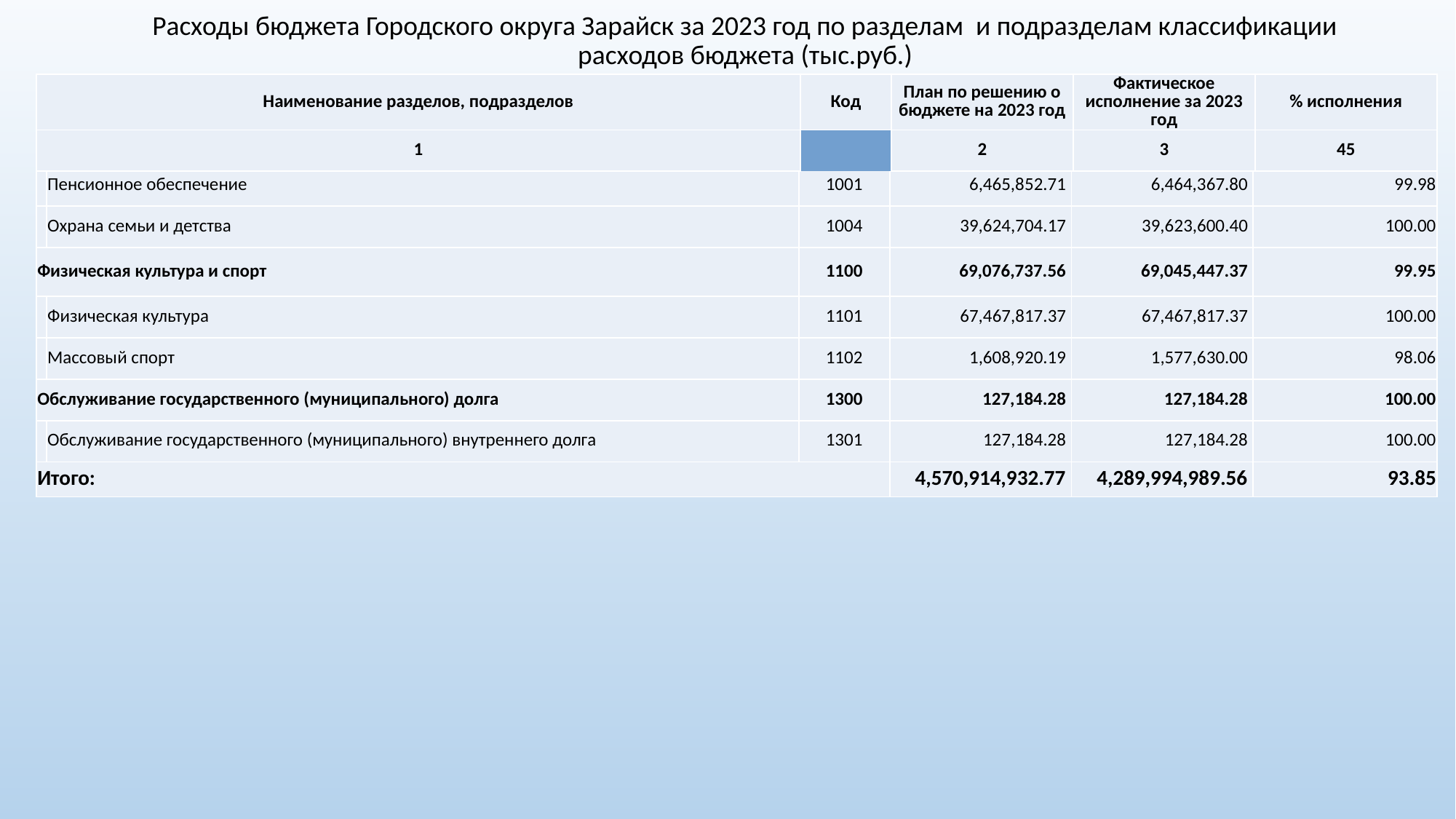

# Расходы бюджета Городского округа Зарайск за 2023 год по разделам  и подразделам классификации расходов бюджета (тыс.руб.)
| Наименование разделов, подразделов |  | Код | План по решению о бюджете на 2023 год | Фактическое исполнение за 2023 год | % исполнения |
| --- | --- | --- | --- | --- | --- |
| 1 |  | 2 | 3 | 4 | 5 |
| Социальная политика |  | 1000 | 46,090,556.88 | 46,087,968.20 | 99.99 |
| --- | --- | --- | --- | --- | --- |
|  | Пенсионное обеспечение | 1001 | 6,465,852.71 | 6,464,367.80 | 99.98 |
|  | Охрана семьи и детства | 1004 | 39,624,704.17 | 39,623,600.40 | 100.00 |
| Физическая культура и спорт |  | 1100 | 69,076,737.56 | 69,045,447.37 | 99.95 |
|  | Физическая культура | 1101 | 67,467,817.37 | 67,467,817.37 | 100.00 |
|  | Массовый спорт | 1102 | 1,608,920.19 | 1,577,630.00 | 98.06 |
| Обслуживание государственного (муниципального) долга |  | 1300 | 127,184.28 | 127,184.28 | 100.00 |
|  | Обслуживание государственного (муниципального) внутреннего долга | 1301 | 127,184.28 | 127,184.28 | 100.00 |
| Итого: |  |  | 4,570,914,932.77 | 4,289,994,989.56 | 93.85 |